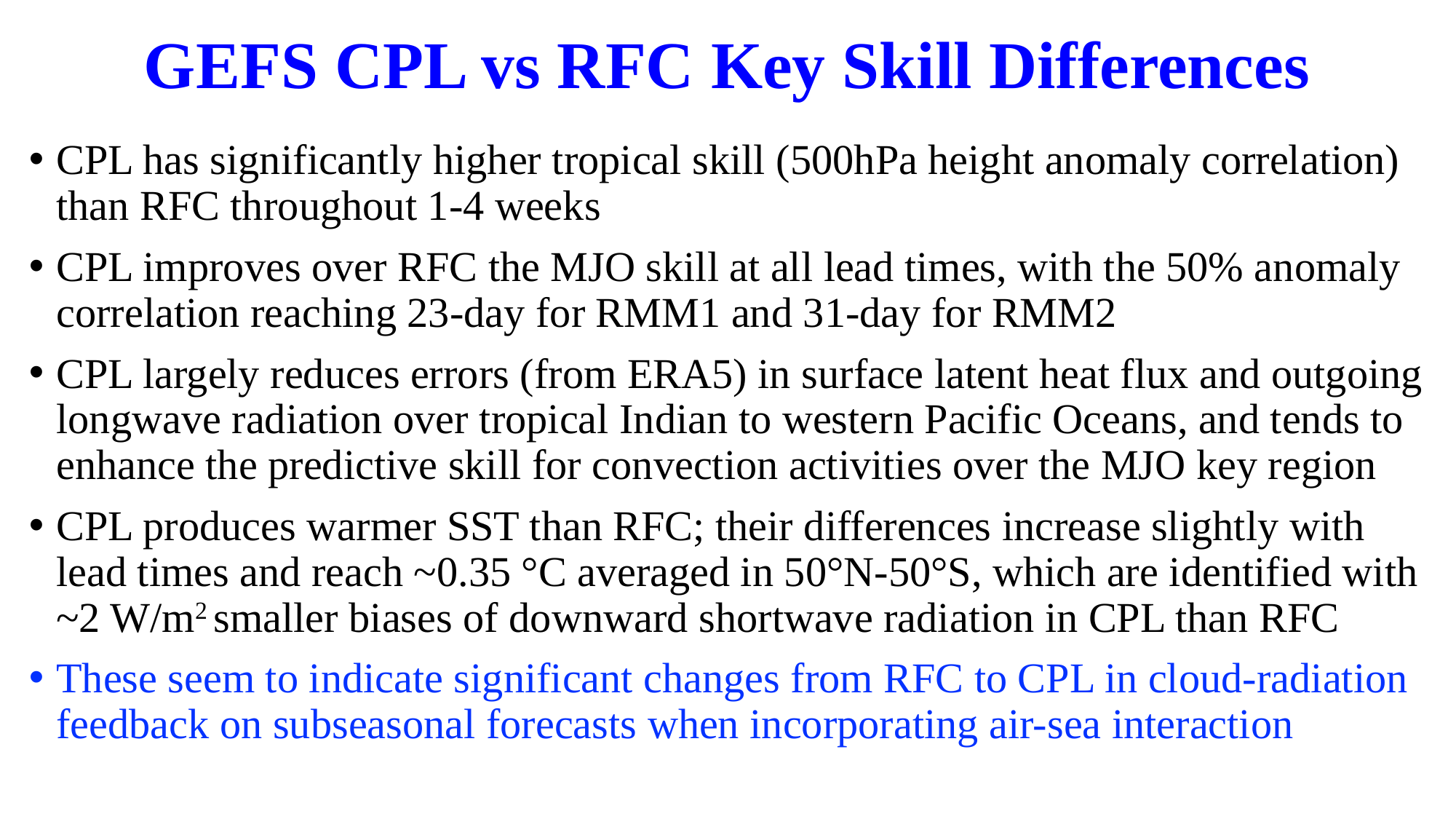

# GEFS CPL vs RFC Key Skill Differences
CPL has significantly higher tropical skill (500hPa height anomaly correlation) than RFC throughout 1-4 weeks
CPL improves over RFC the MJO skill at all lead times, with the 50% anomaly correlation reaching 23-day for RMM1 and 31-day for RMM2
CPL largely reduces errors (from ERA5) in surface latent heat flux and outgoing longwave radiation over tropical Indian to western Pacific Oceans, and tends to enhance the predictive skill for convection activities over the MJO key region
CPL produces warmer SST than RFC; their differences increase slightly with lead times and reach ~0.35 °C averaged in 50°N-50°S, which are identified with ~2 W/m2 smaller biases of downward shortwave radiation in CPL than RFC
These seem to indicate significant changes from RFC to CPL in cloud-radiation feedback on subseasonal forecasts when incorporating air-sea interaction